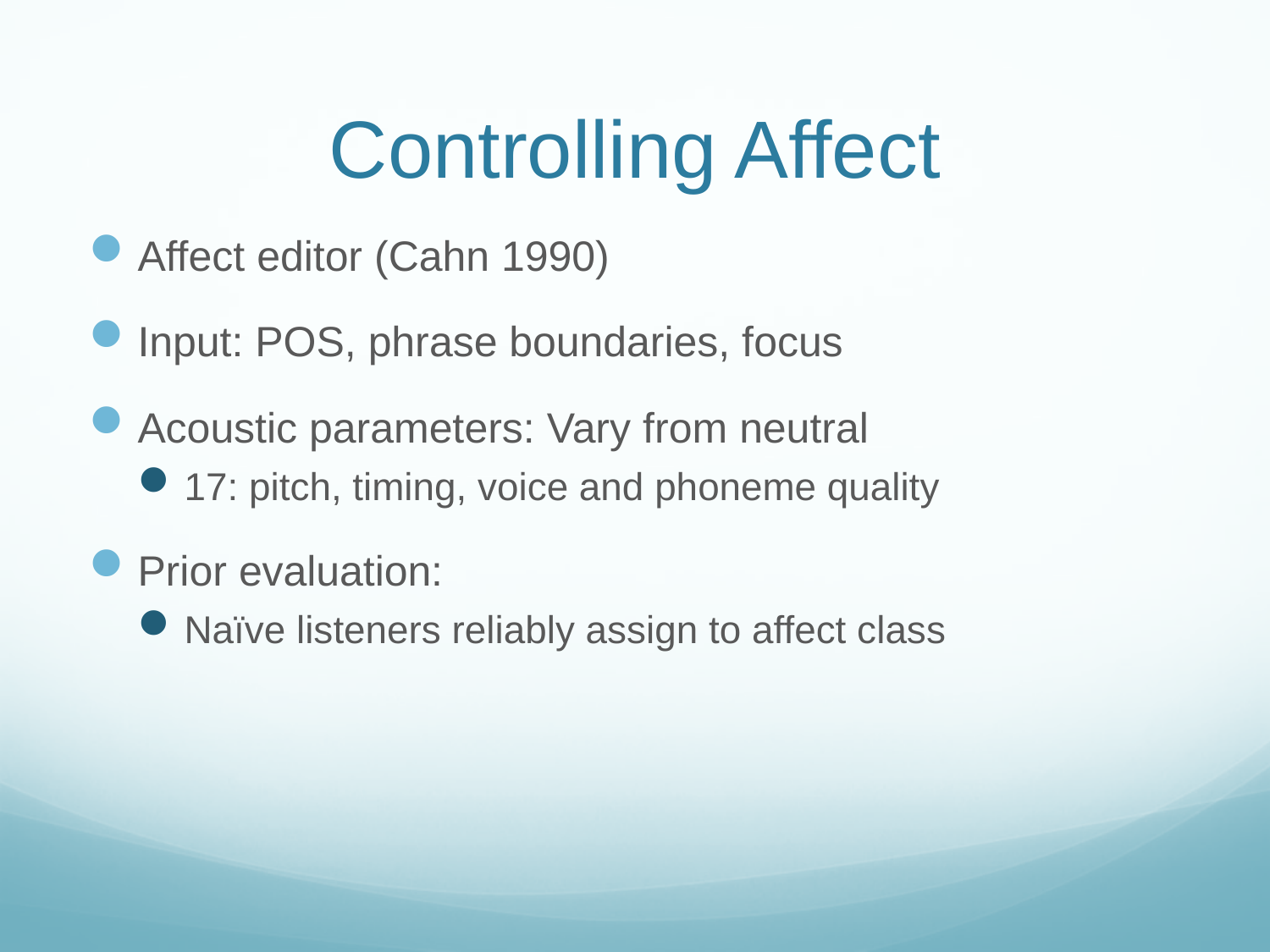

# Controlling Affect
Affect editor (Cahn 1990)
Input: POS, phrase boundaries, focus
Acoustic parameters: Vary from neutral
17: pitch, timing, voice and phoneme quality
Prior evaluation:
Naïve listeners reliably assign to affect class